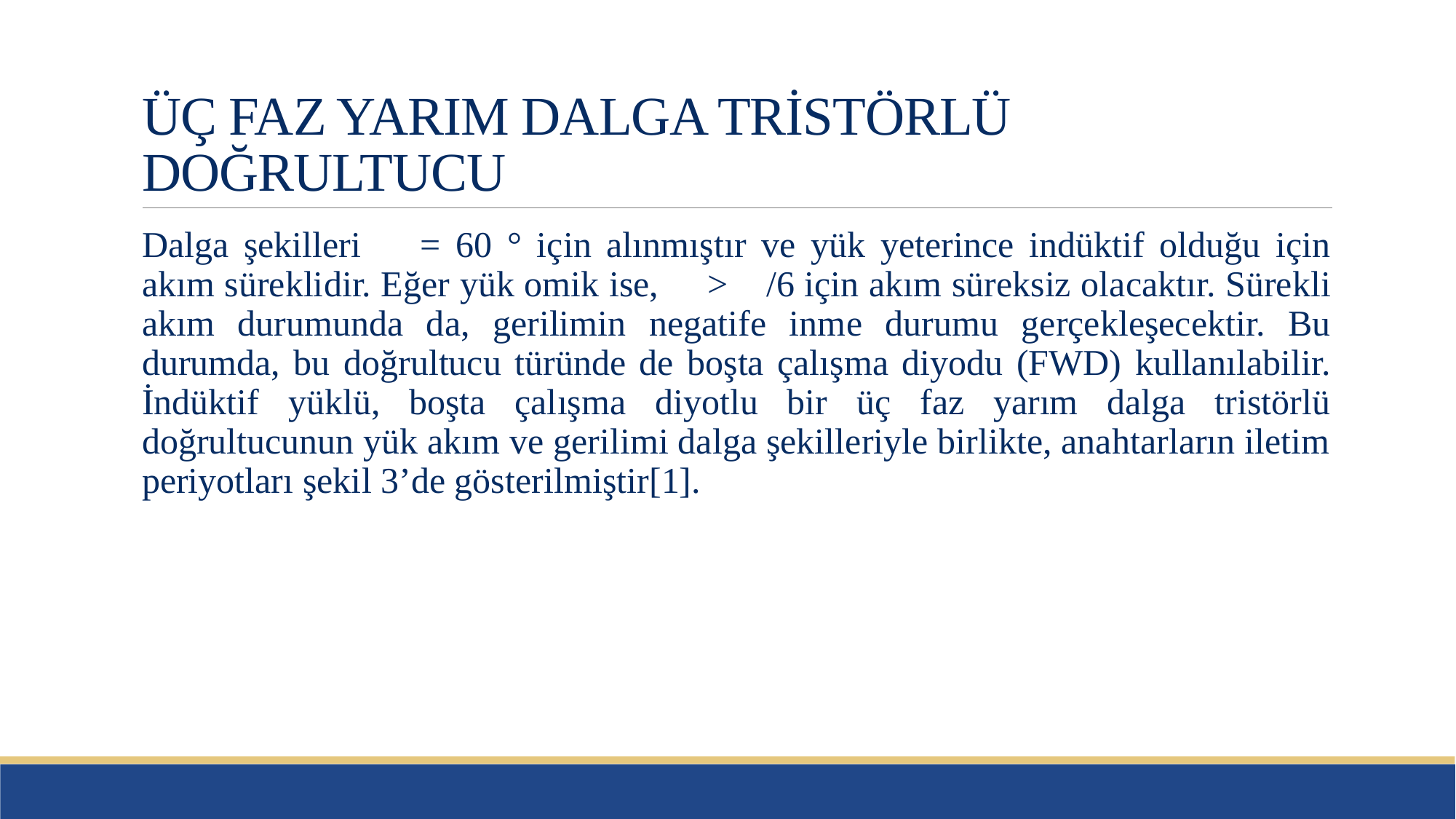

# ÜÇ FAZ YARIM DALGA TRİSTÖRLÜ DOĞRULTUCU
Dalga şekilleri 𝛼 = 60 ° için alınmıştır ve yük yeterince indüktif olduğu için akım süreklidir. Eğer yük omik ise, 𝛼 > 𝜋/6 için akım süreksiz olacaktır. Sürekli akım durumunda da, gerilimin negatife inme durumu gerçekleşecektir. Bu durumda, bu doğrultucu türünde de boşta çalışma diyodu (FWD) kullanılabilir. İndüktif yüklü, boşta çalışma diyotlu bir üç faz yarım dalga tristörlü doğrultucunun yük akım ve gerilimi dalga şekilleriyle birlikte, anahtarların iletim periyotları şekil 3’de gösterilmiştir[1].